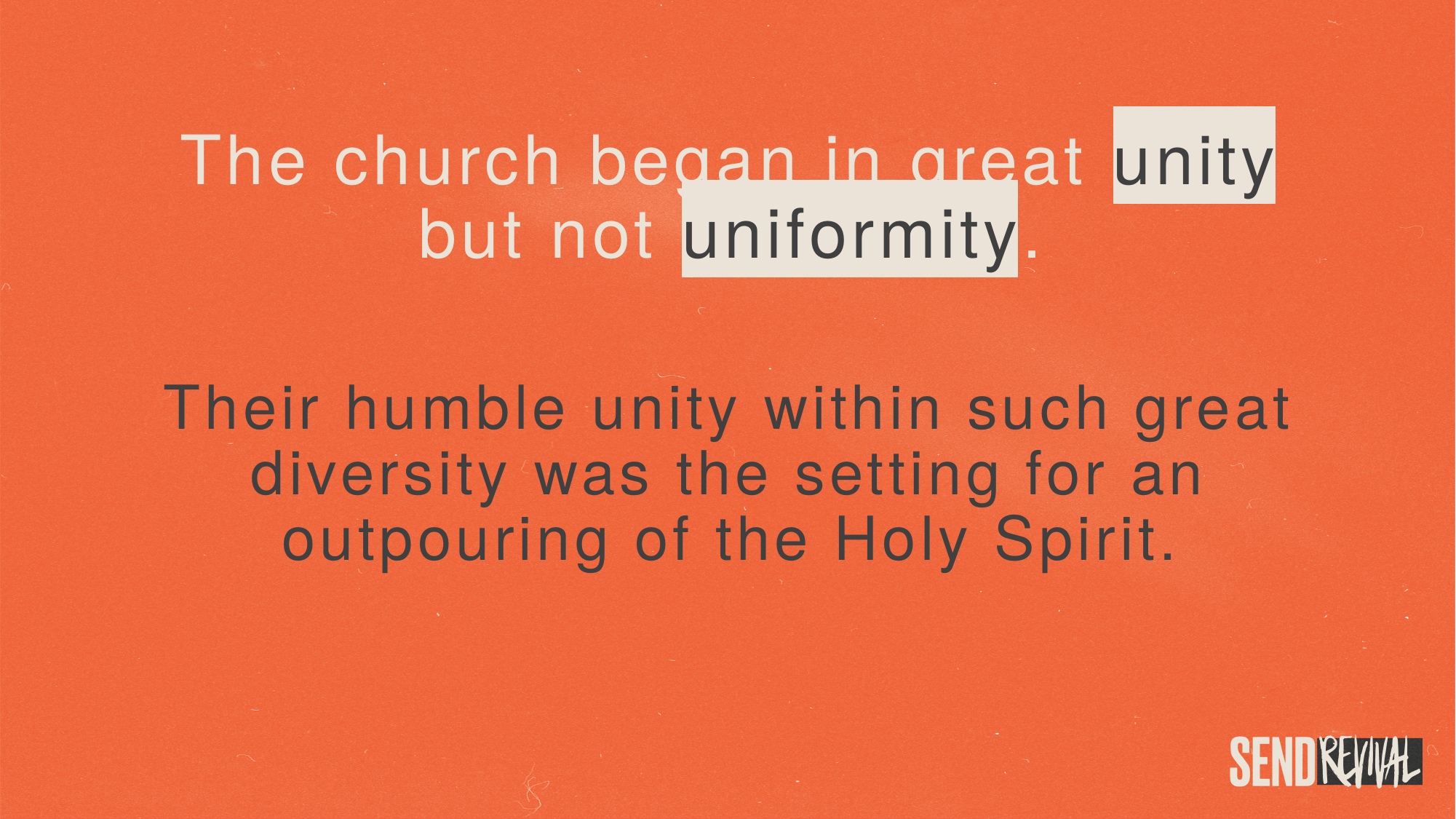

The church began in great unity but not uniformity.

Their humble unity within such great diversity was the setting for an outpouring of the Holy Spirit.